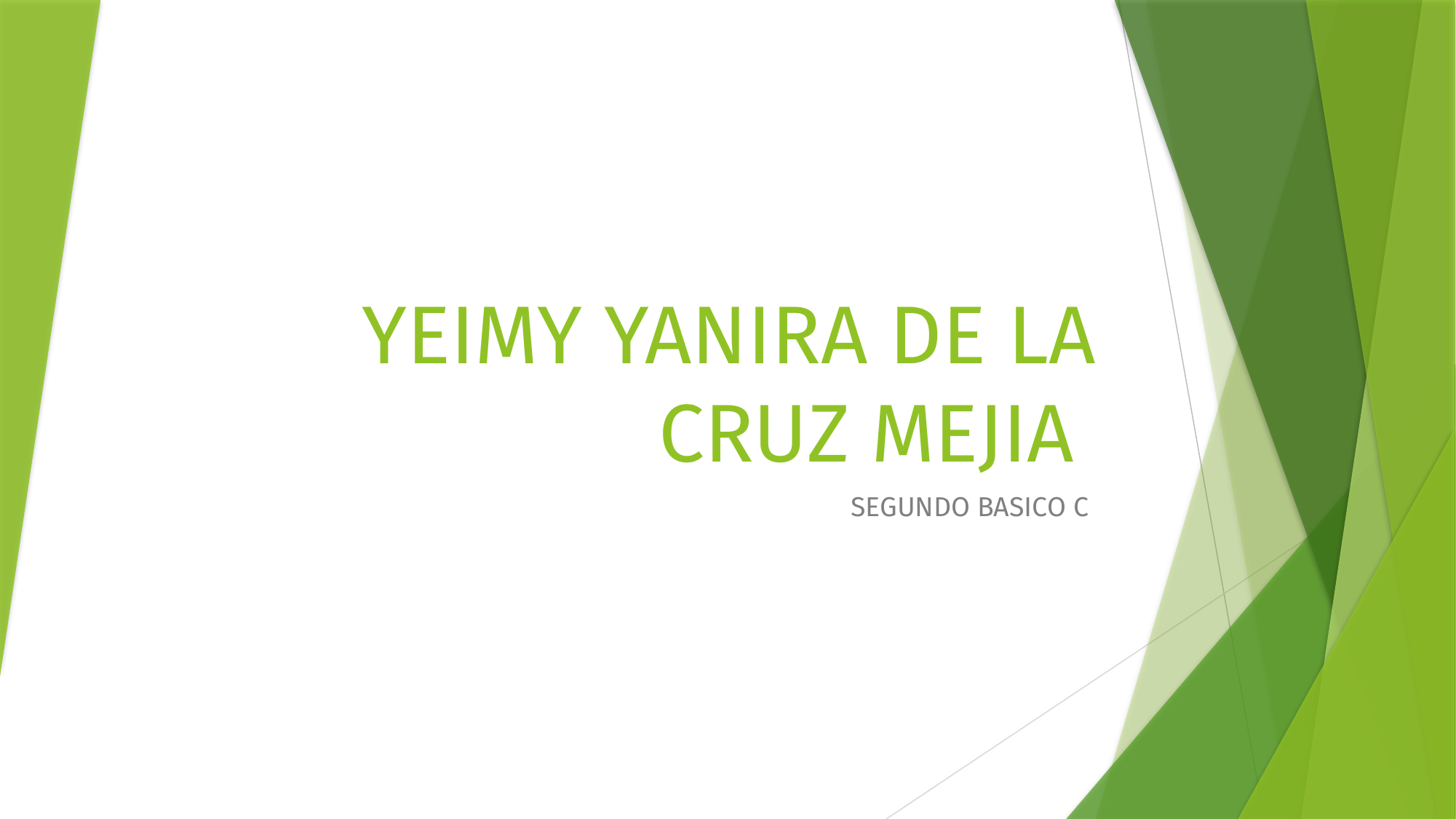

# YEIMY YANIRA DE LA CRUZ MEJIA
SEGUNDO BASICO C